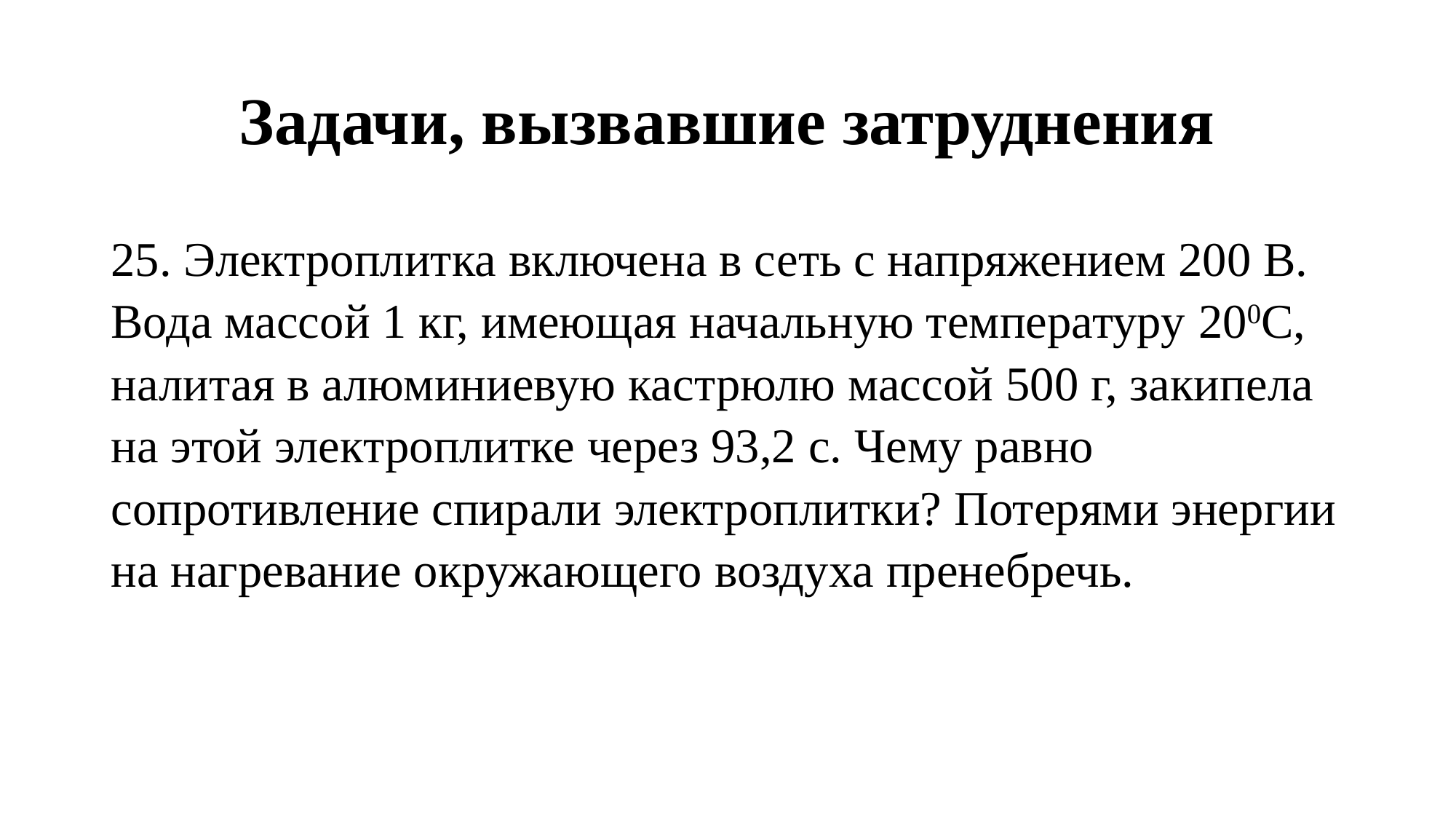

# Задачи, вызвавшие затруднения
25. Электроплитка включена в сеть с напряжением 200 В. Вода массой 1 кг, имеющая начальную температуру 200С, налитая в алюминиевую кастрюлю массой 500 г, закипела на этой электроплитке через 93,2 с. Чему равно сопротивление спирали электроплитки? Потерями энергии на нагревание окружающего воздуха пренебречь.